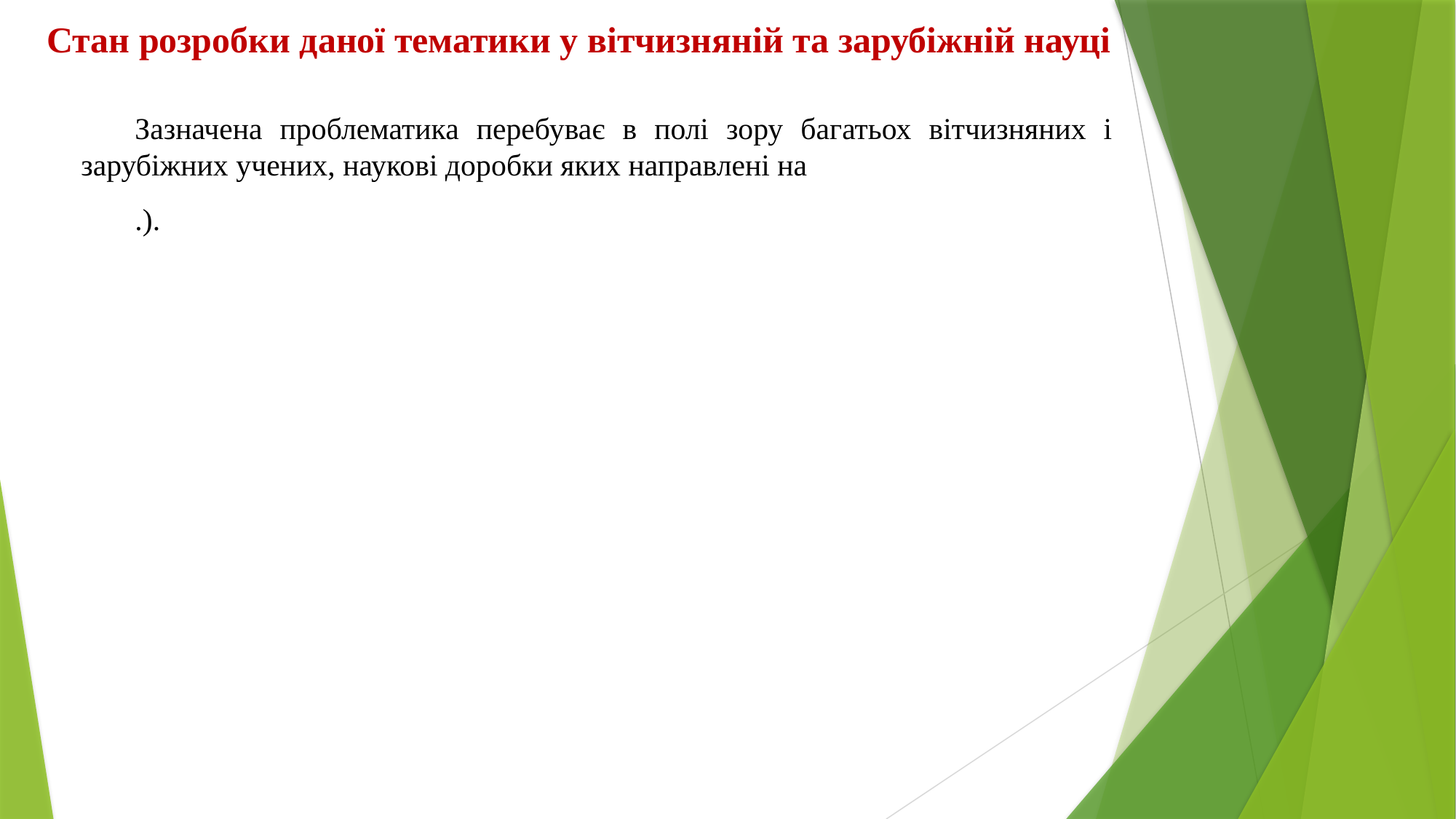

Стан розробки даної тематики у вітчизняній та зарубіжній науці
Зазначена проблематика перебуває в полі зору багатьох вітчизняних і зарубіжних учених, наукові доробки яких направлені на
.).